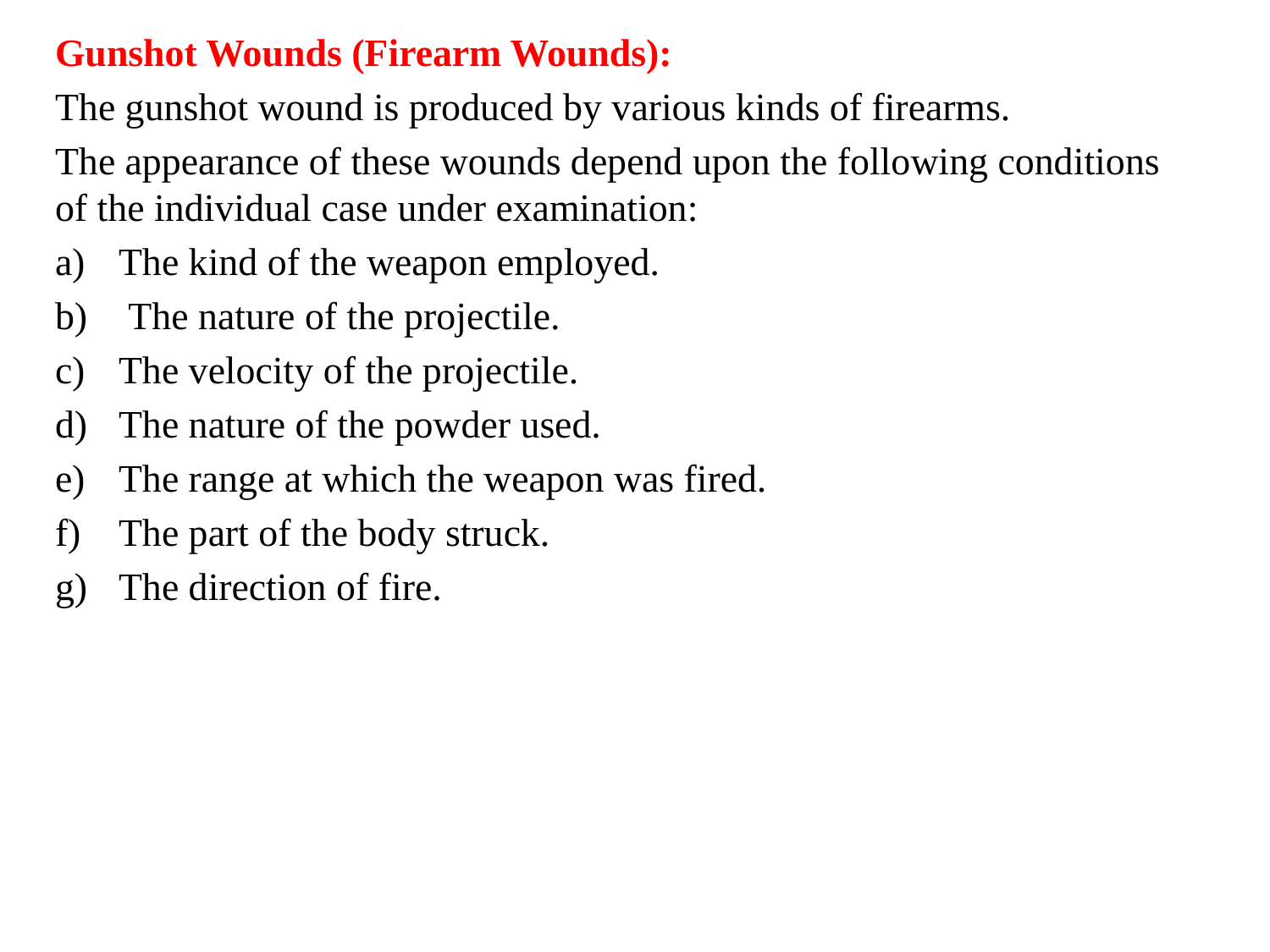

Gunshot Wounds (Firearm Wounds):
The gunshot wound is produced by various kinds of firearms.
The appearance of these wounds depend upon the following conditions of the individual case under examination:
The kind of the weapon employed.
 The nature of the projectile.
The velocity of the projectile.
The nature of the powder used.
The range at which the weapon was fired.
The part of the body struck.
The direction of fire.